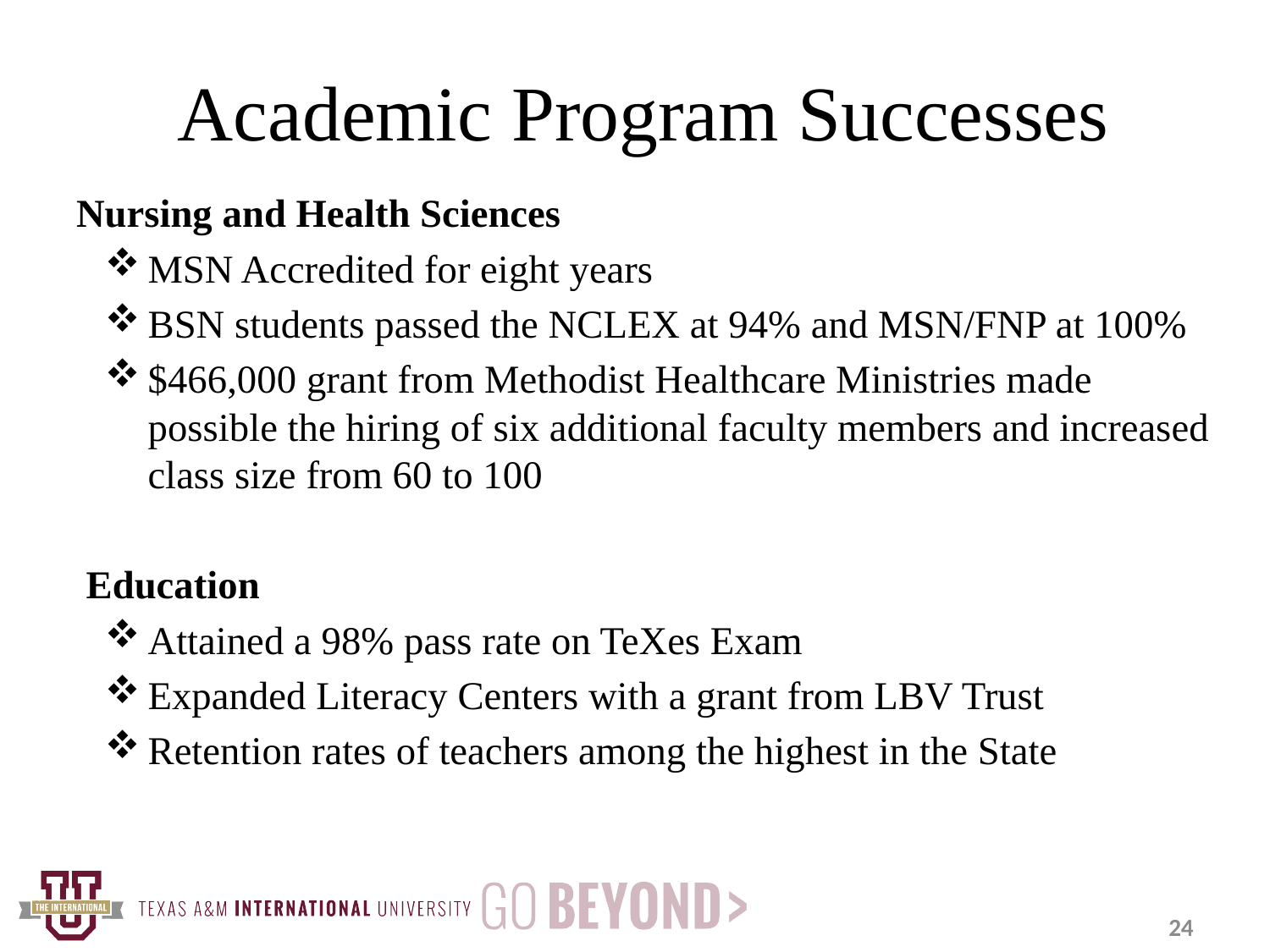

# Academic Program Successes
Nursing and Health Sciences
MSN Accredited for eight years
BSN students passed the NCLEX at 94% and MSN/FNP at 100%
$466,000 grant from Methodist Healthcare Ministries made possible the hiring of six additional faculty members and increased class size from 60 to 100

 Education
Attained a 98% pass rate on TeXes Exam
Expanded Literacy Centers with a grant from LBV Trust
Retention rates of teachers among the highest in the State
24